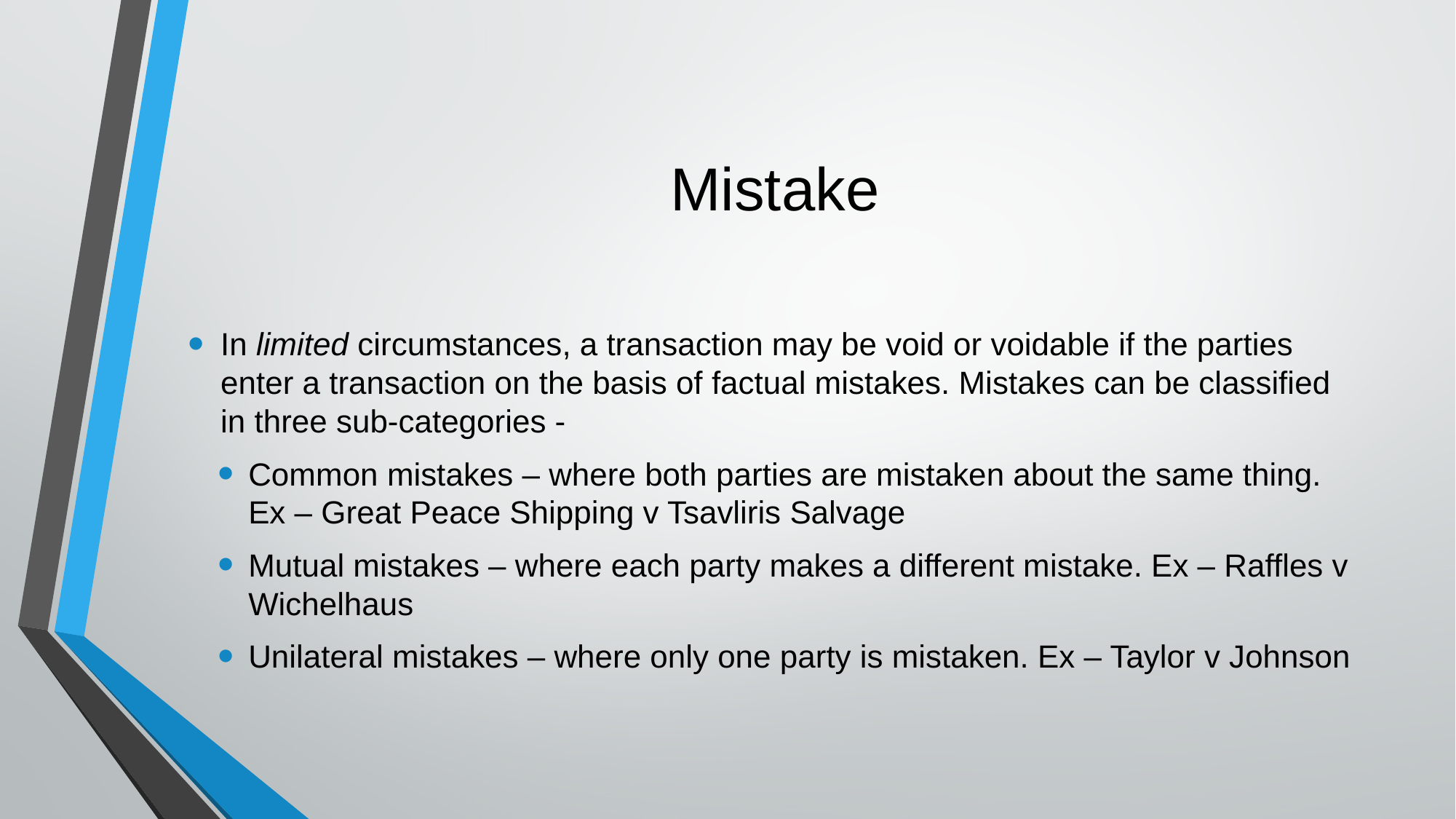

# Mistake
In limited circumstances, a transaction may be void or voidable if the parties enter a transaction on the basis of factual mistakes. Mistakes can be classified in three sub-categories -
Common mistakes – where both parties are mistaken about the same thing. Ex – Great Peace Shipping v Tsavliris Salvage
Mutual mistakes – where each party makes a different mistake. Ex – Raffles v Wichelhaus
Unilateral mistakes – where only one party is mistaken. Ex – Taylor v Johnson